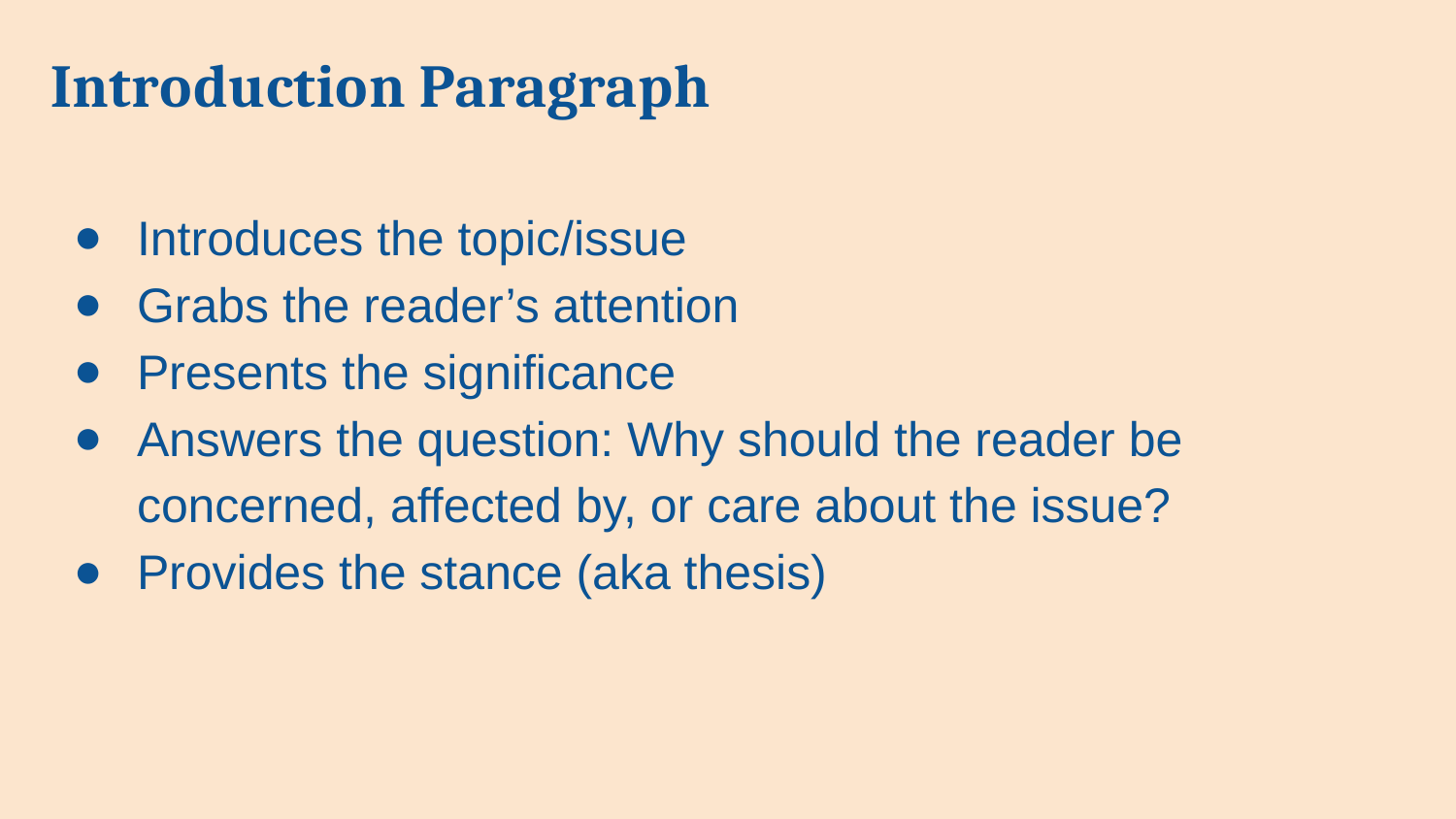

# Introduction Paragraph
Introduces the topic/issue
Grabs the reader’s attention
Presents the significance
Answers the question: Why should the reader be concerned, affected by, or care about the issue?
Provides the stance (aka thesis)